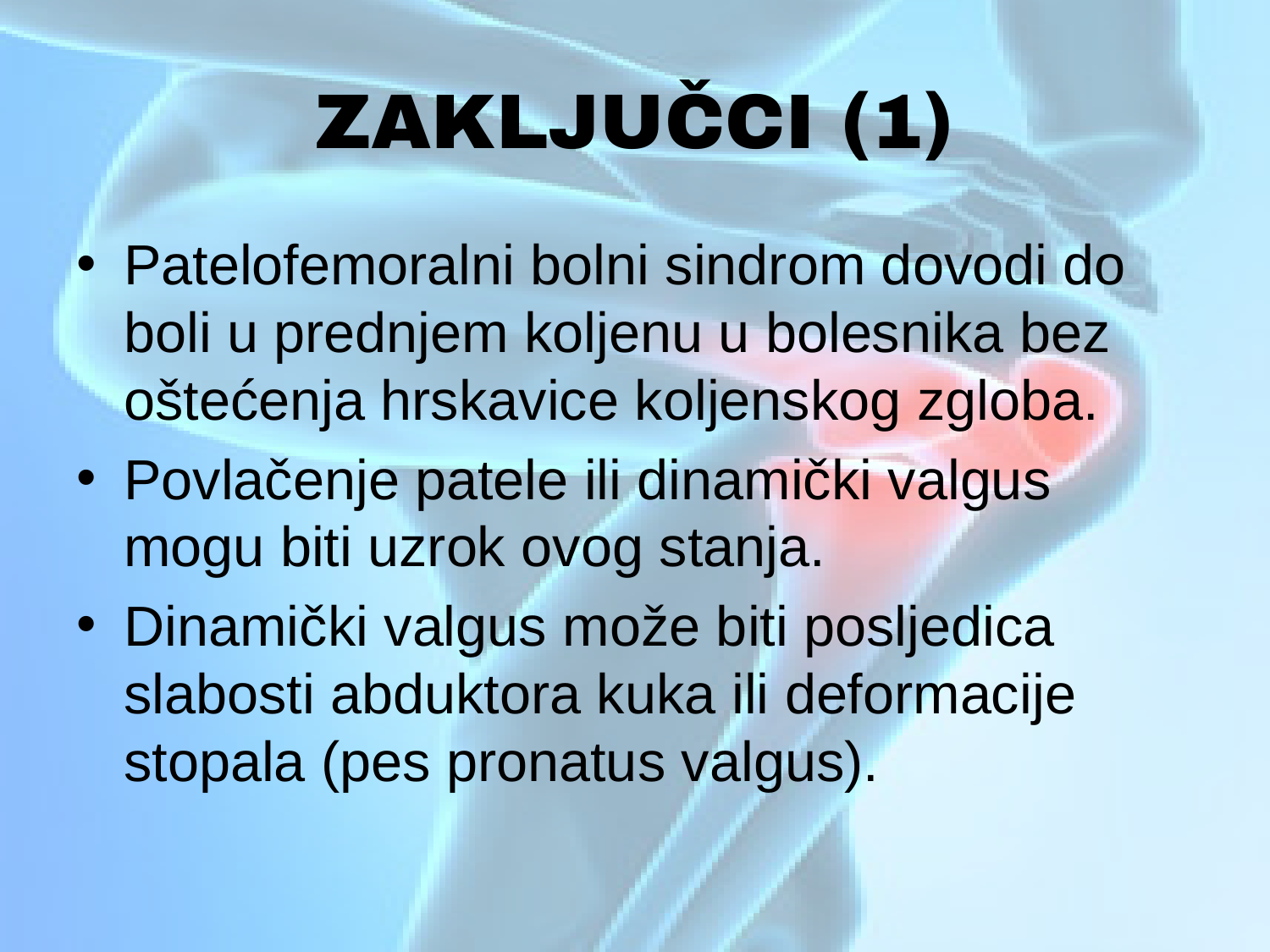

# ZAKLJUČCI (1)
Patelofemoralni bolni sindrom dovodi do boli u prednjem koljenu u bolesnika bez oštećenja hrskavice koljenskog zgloba.
Povlačenje patele ili dinamički valgus mogu biti uzrok ovog stanja.
Dinamički valgus može biti posljedica slabosti abduktora kuka ili deformacije stopala (pes pronatus valgus).